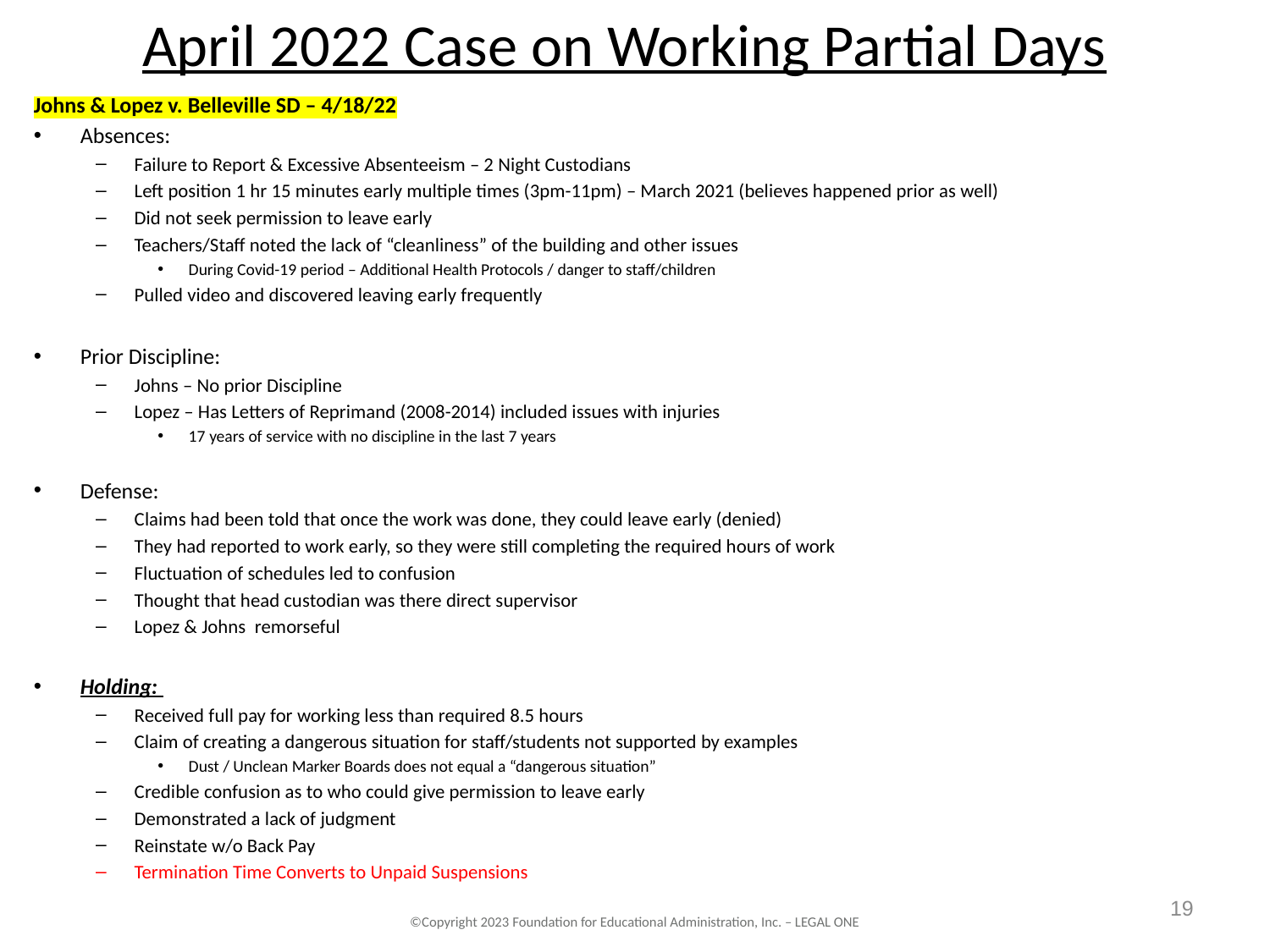

# April 2022 Case on Working Partial Days
Johns & Lopez v. Belleville SD – 4/18/22
Absences:
Failure to Report & Excessive Absenteeism – 2 Night Custodians
Left position 1 hr 15 minutes early multiple times (3pm-11pm) – March 2021 (believes happened prior as well)
Did not seek permission to leave early
Teachers/Staff noted the lack of “cleanliness” of the building and other issues
During Covid-19 period – Additional Health Protocols / danger to staff/children
Pulled video and discovered leaving early frequently

Prior Discipline:
Johns – No prior Discipline
Lopez – Has Letters of Reprimand (2008-2014) included issues with injuries
17 years of service with no discipline in the last 7 years

Defense:
Claims had been told that once the work was done, they could leave early (denied)
They had reported to work early, so they were still completing the required hours of work
Fluctuation of schedules led to confusion
Thought that head custodian was there direct supervisor
Lopez & Johns  remorseful

Holding:
Received full pay for working less than required 8.5 hours
Claim of creating a dangerous situation for staff/students not supported by examples
Dust / Unclean Marker Boards does not equal a “dangerous situation”
Credible confusion as to who could give permission to leave early
Demonstrated a lack of judgment
Reinstate w/o Back Pay
Termination Time Converts to Unpaid Suspensions
19